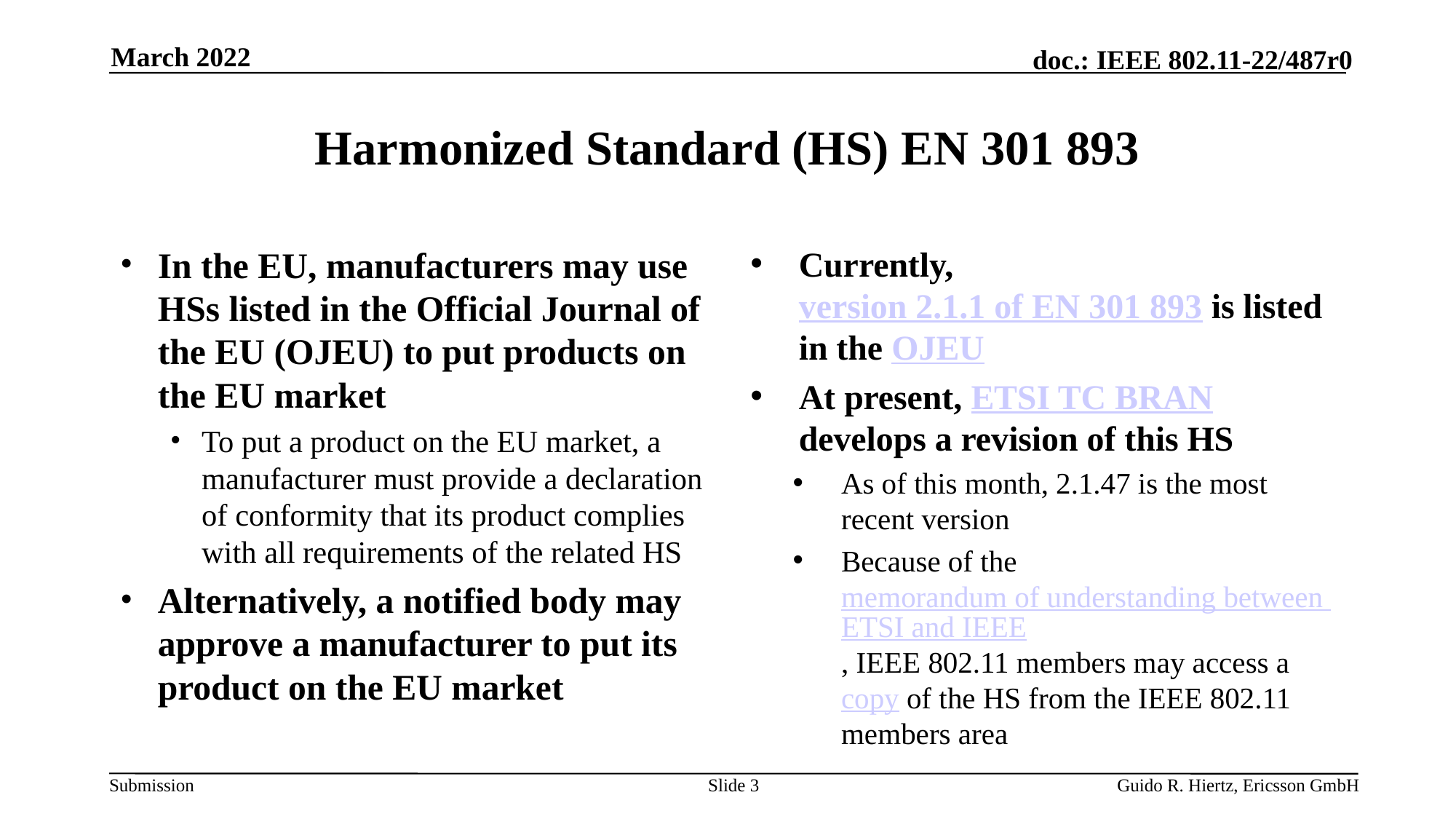

March 2022
# Harmonized Standard (HS) EN 301 893
In the EU, manufacturers may use HSs listed in the Official Journal of the EU (OJEU) to put products on the EU market
To put a product on the EU market, a manufacturer must provide a declaration of conformity that its product complies with all requirements of the related HS
Alternatively, a notified body may approve a manufacturer to put its product on the EU market
Currently, version 2.1.1 of EN 301 893 is listed in the OJEU
At present, ETSI TC BRAN develops a revision of this HS
As of this month, 2.1.47 is the most recent version
Because of the memorandum of understanding between ETSI and IEEE, IEEE 802.11 members may access a copy of the HS from the IEEE 802.11 members area
Slide 3
Guido R. Hiertz, Ericsson GmbH